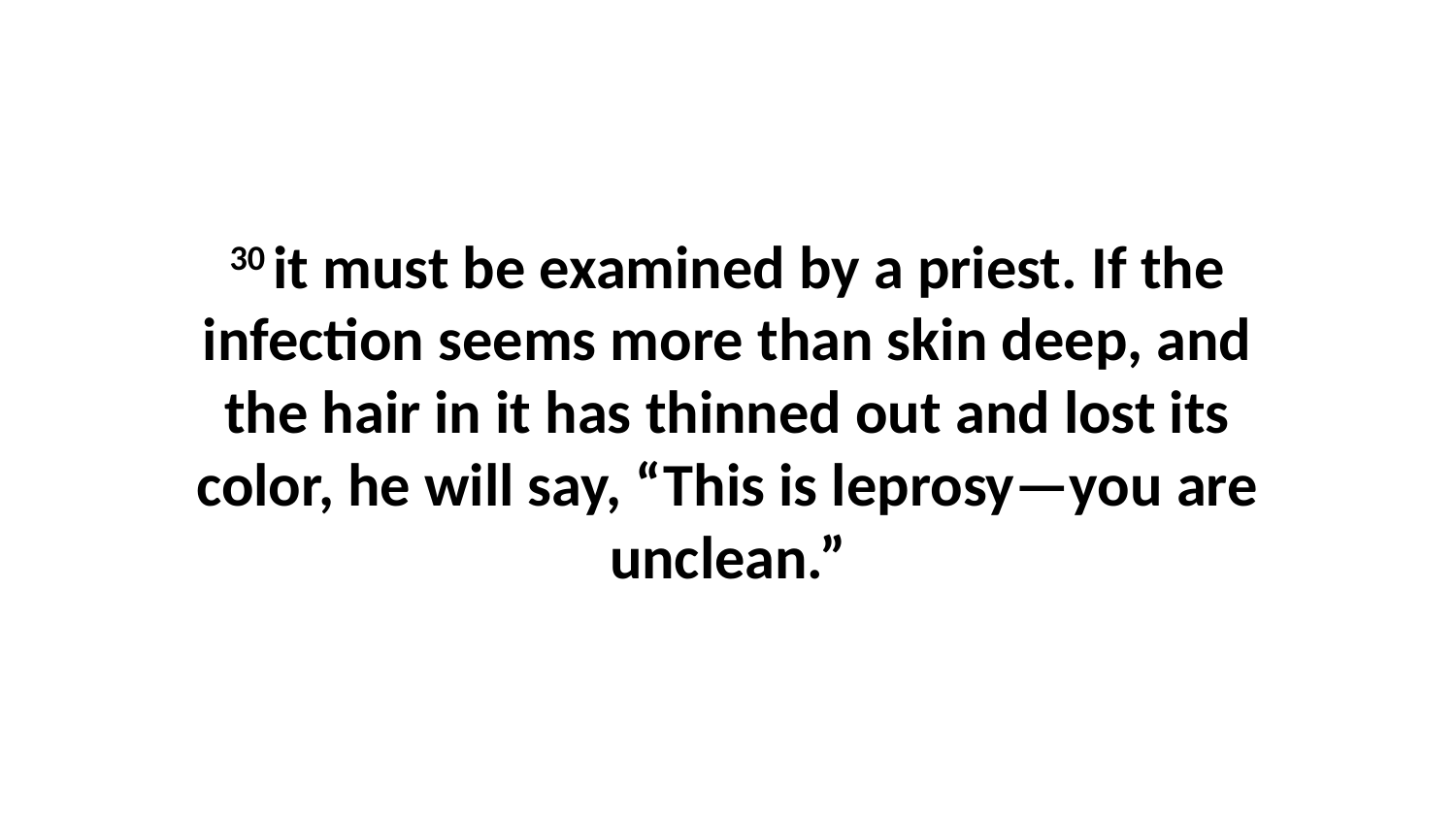

30 it must be examined by a priest. If the infection seems more than skin deep, and the hair in it has thinned out and lost its color, he will say, “This is leprosy—you are unclean.”